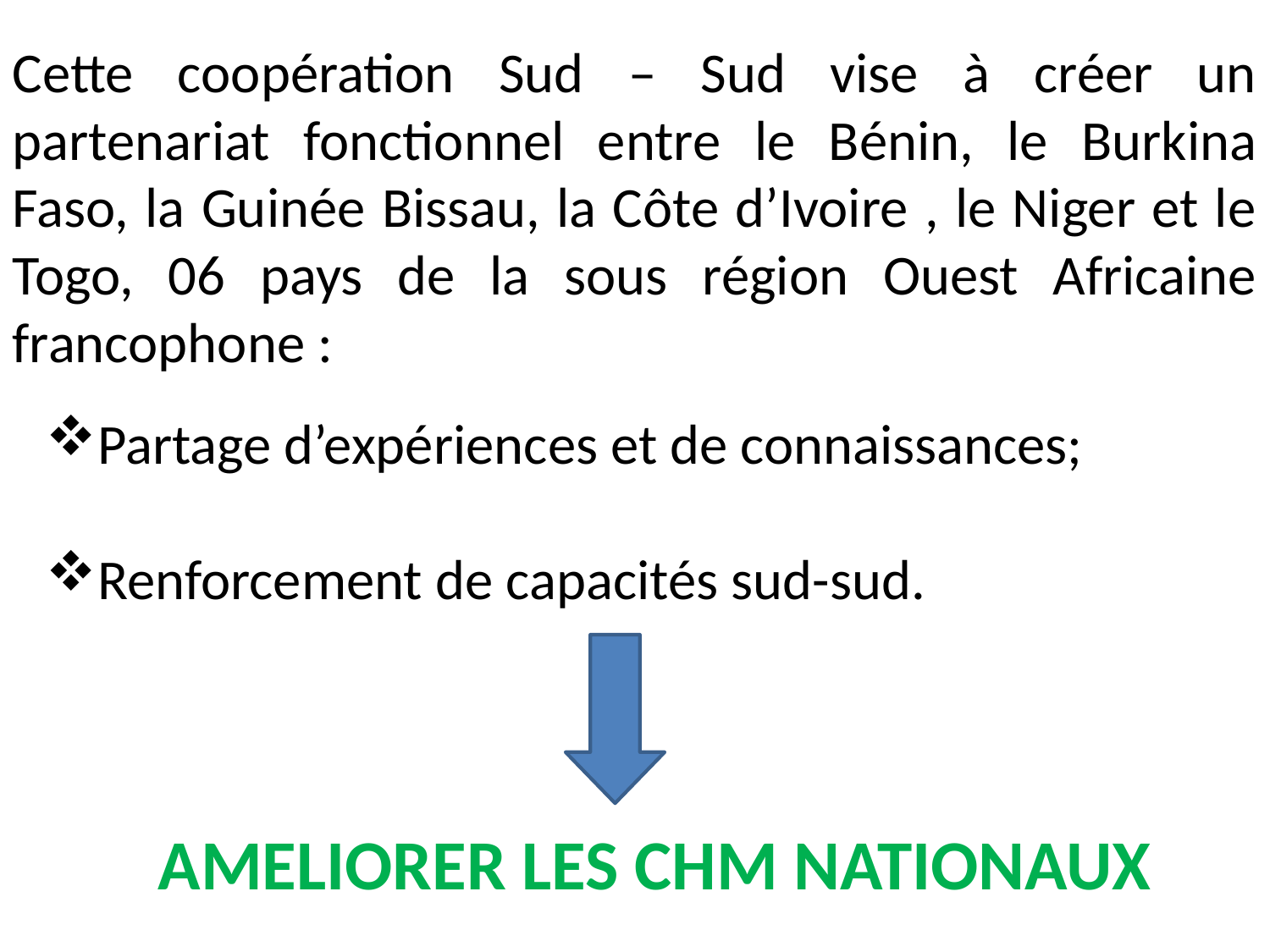

Cette coopération Sud – Sud vise à créer un partenariat fonctionnel entre le Bénin, le Burkina Faso, la Guinée Bissau, la Côte d’Ivoire , le Niger et le Togo, 06 pays de la sous région Ouest Africaine francophone :

Partage d’expériences et de connaissances;

Renforcement de capacités sud-sud.

AMELIORER LES CHM NATIONAUX